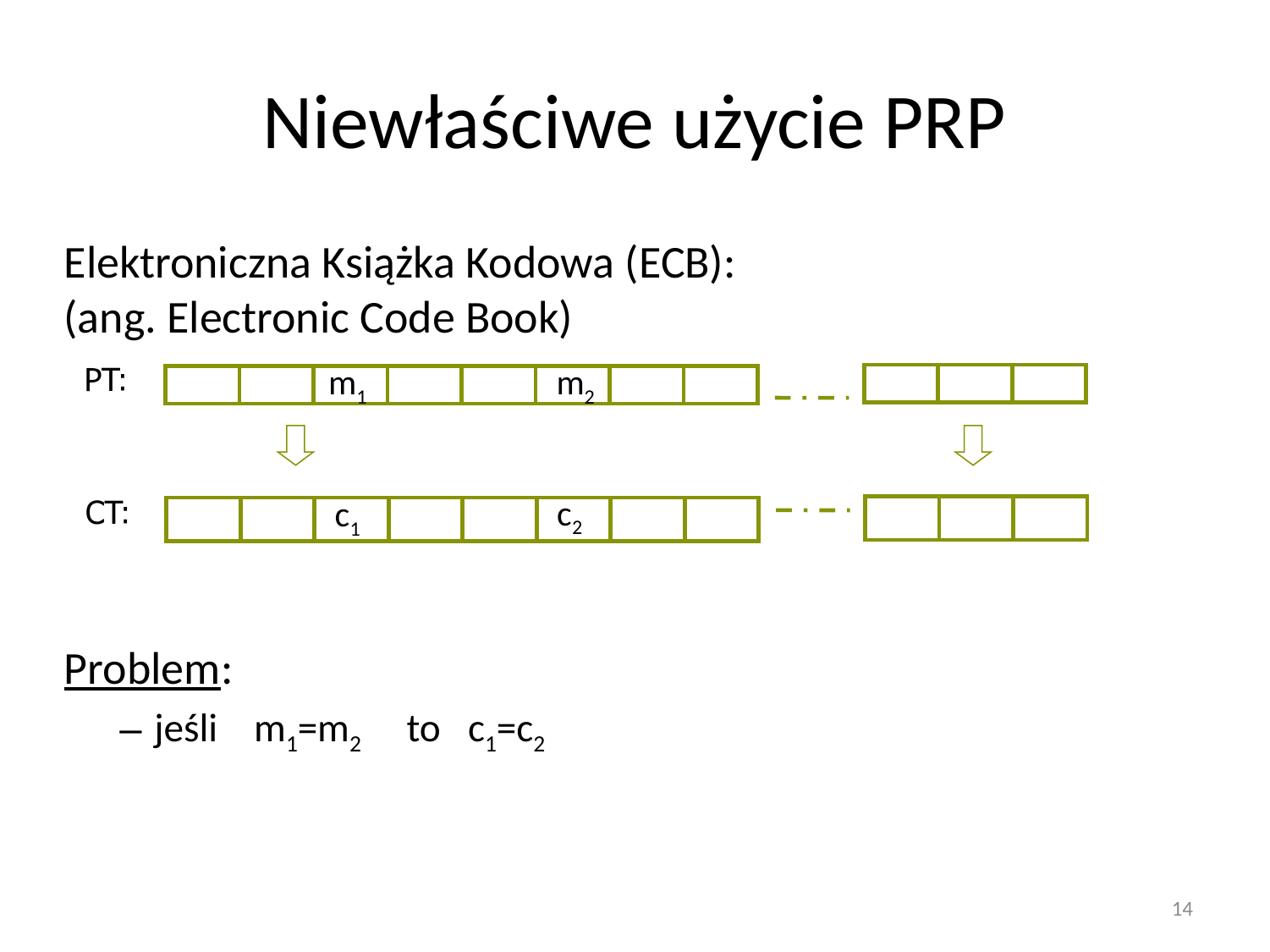

# Niewłaściwe użycie PRP
Elektroniczna Książka Kodowa (ECB):
(ang. Electronic Code Book)

Problem:
jeśli    m1=m2     to   c1=c2
PT:
m1
m2

c2
c1
CT:

14